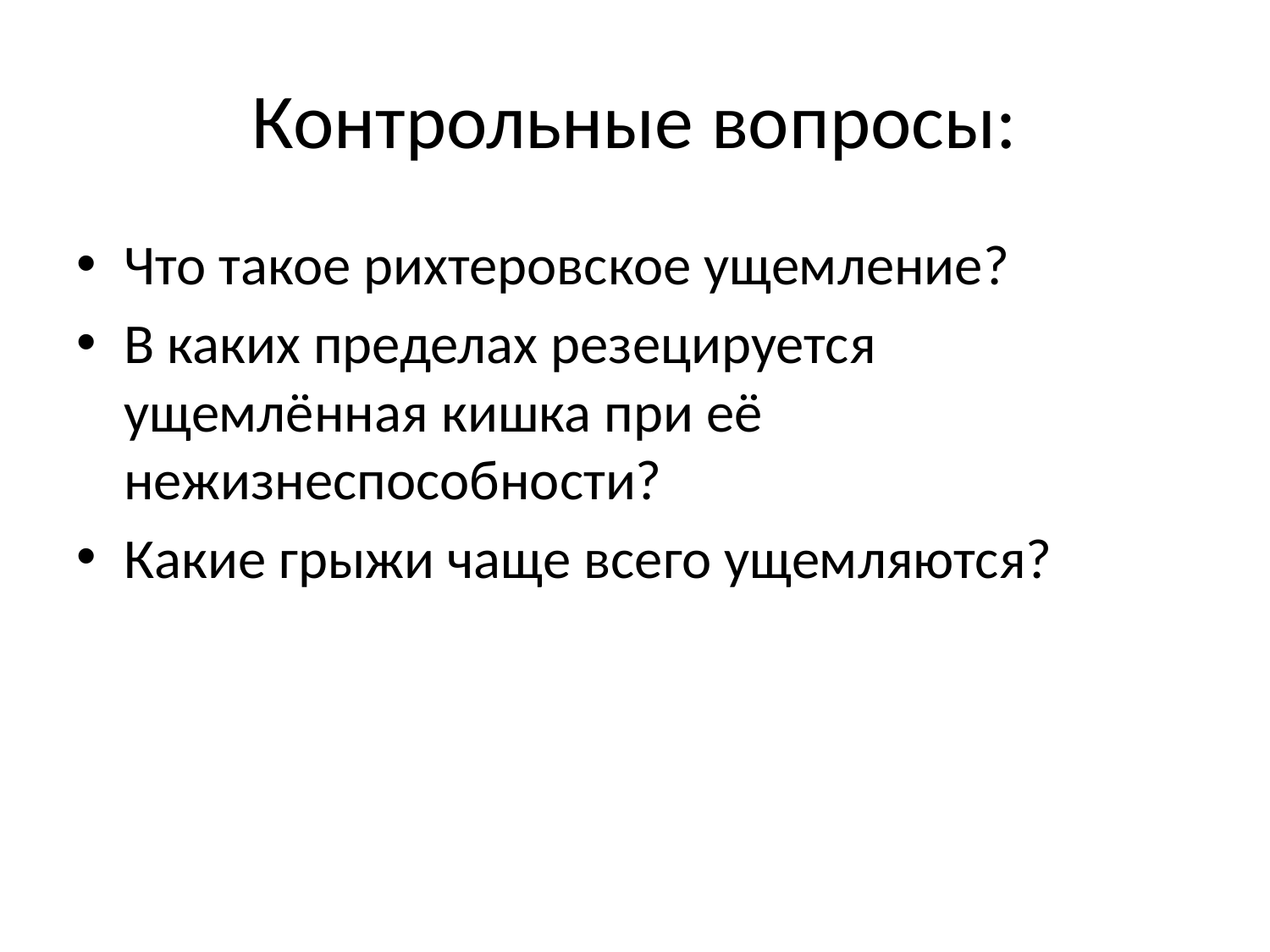

# Контрольные вопросы:
Что такое рихтеровское ущемление?
В каких пределах резецируется ущемлённая кишка при её нежизнеспособности?
Какие грыжи чаще всего ущемляются?